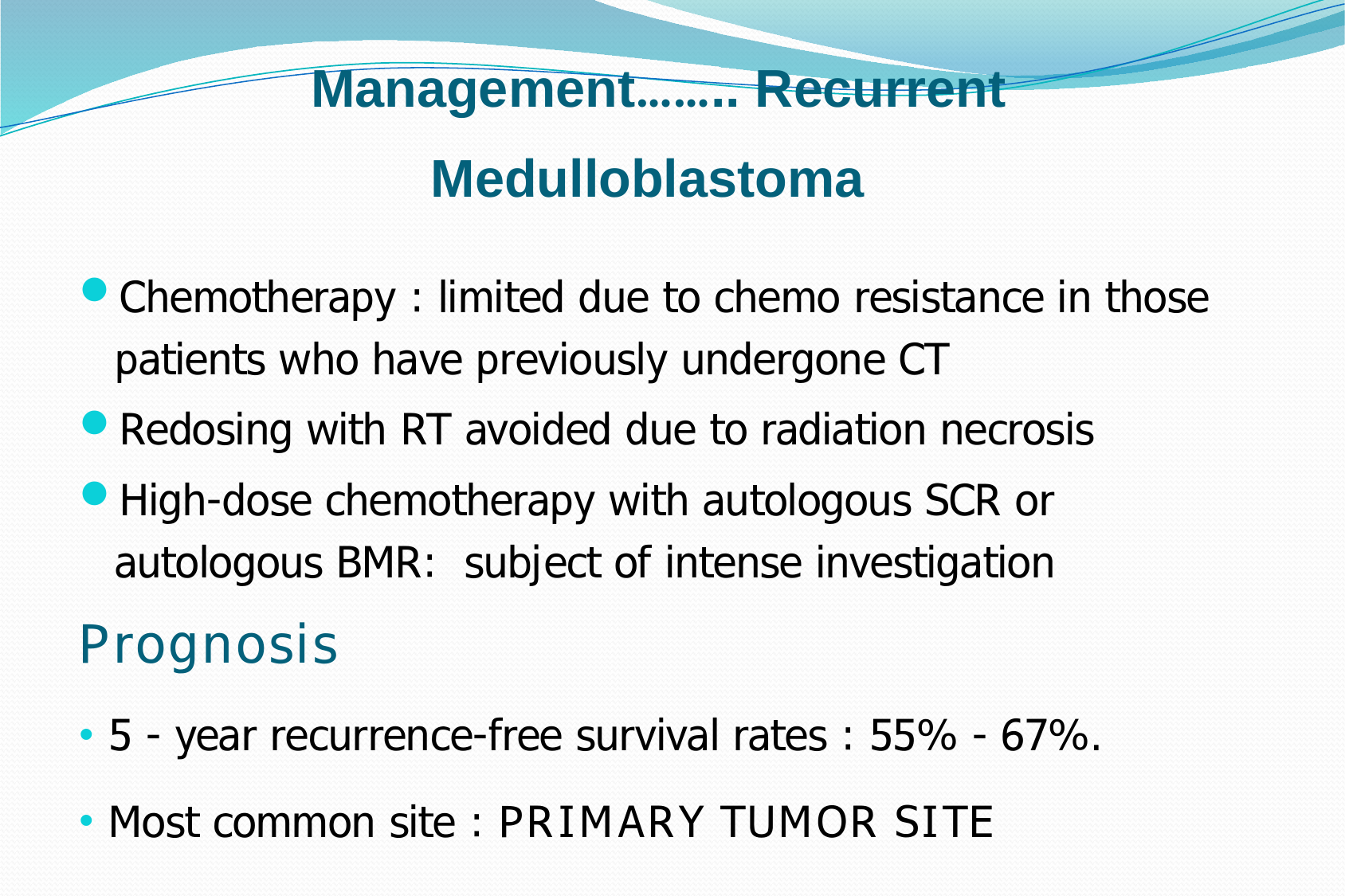

# Management…….. Recurrent Medulloblastoma
Chemotherapy : limited due to chemo resistance in those patients who have previously undergone CT
Redosing with RT avoided due to radiation necrosis
High-dose chemotherapy with autologous SCR or autologous BMR:  subject of intense investigation
Prognosis
5 - year recurrence-free survival rates : 55% - 67%.
Most common site : PRIMARY TUMOR SITE